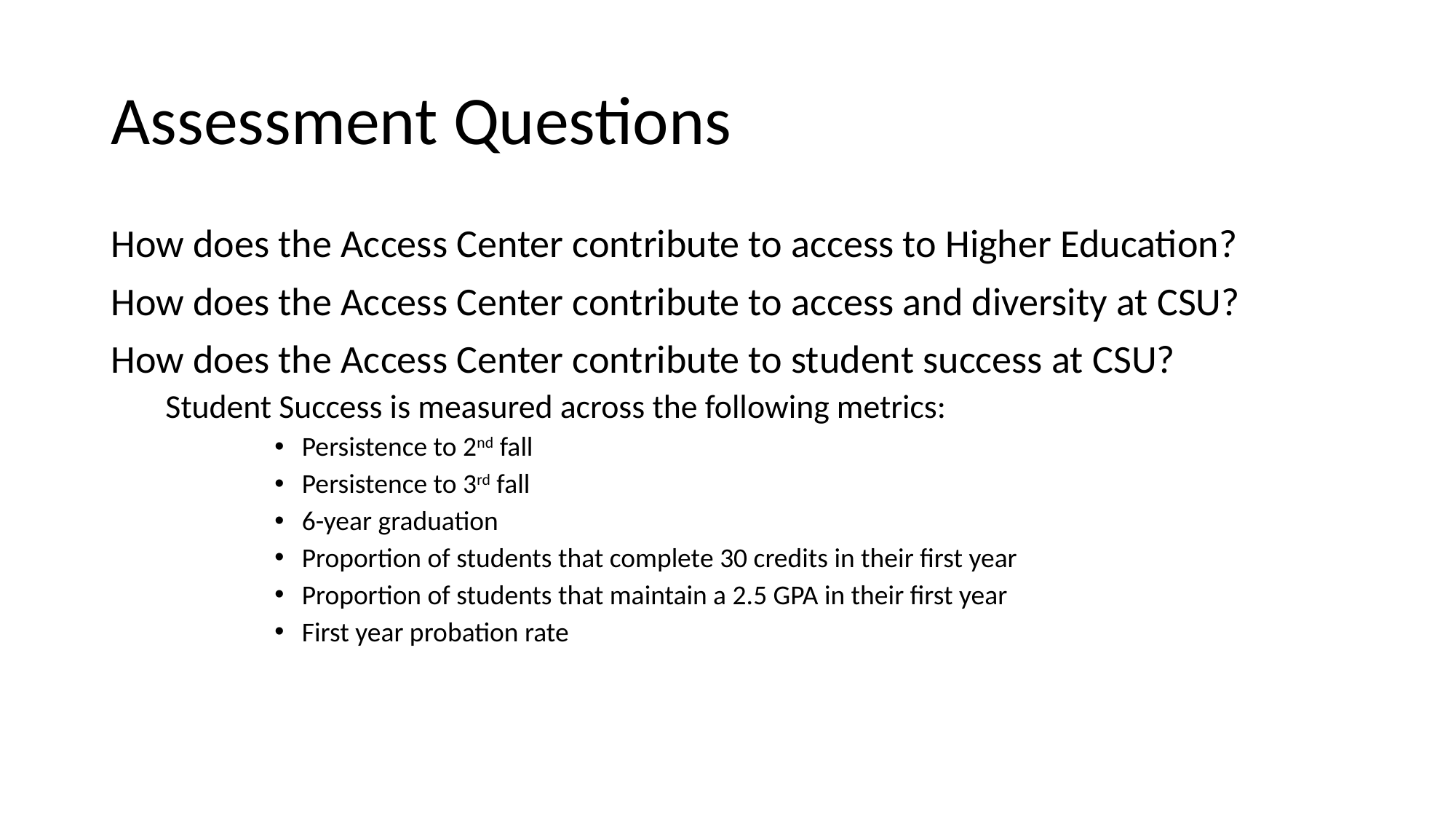

# Assessment Questions
How does the Access Center contribute to access to Higher Education?
How does the Access Center contribute to access and diversity at CSU?
How does the Access Center contribute to student success at CSU?
Student Success is measured across the following metrics:
Persistence to 2nd fall
Persistence to 3rd fall
6-year graduation
Proportion of students that complete 30 credits in their first year
Proportion of students that maintain a 2.5 GPA in their first year
First year probation rate